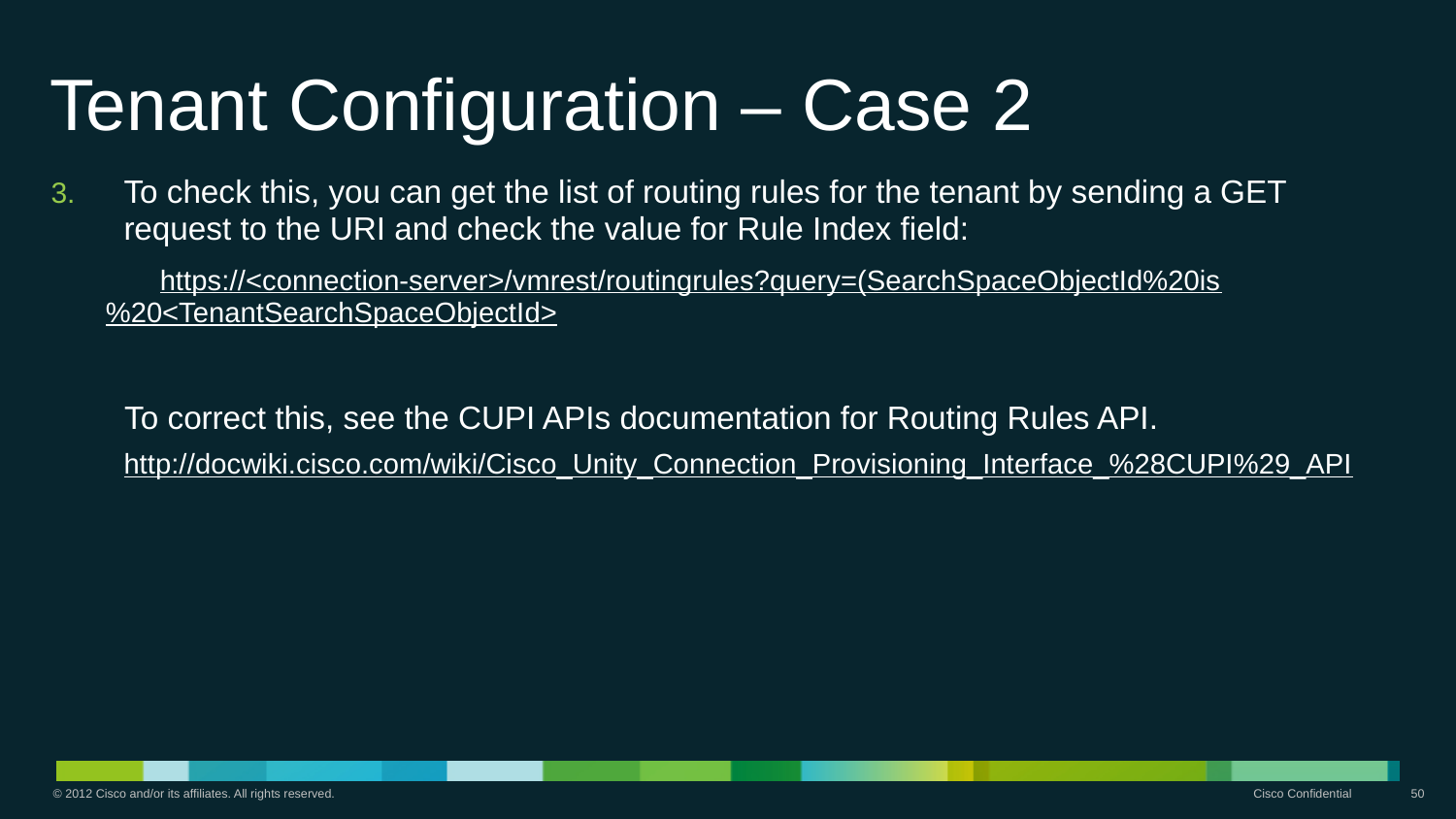

# Tenant Configuration – Case 2
To check this, you can get the list of routing rules for the tenant by sending a GET request to the URI and check the value for Rule Index field:
        https://<connection-server>/vmrest/routingrules?query=(SearchSpaceObjectId%20is%20<TenantSearchSpaceObjectId>

To correct this, see the CUPI APIs documentation for Routing Rules API.
http://docwiki.cisco.com/wiki/Cisco_Unity_Connection_Provisioning_Interface_%28CUPI%29_API